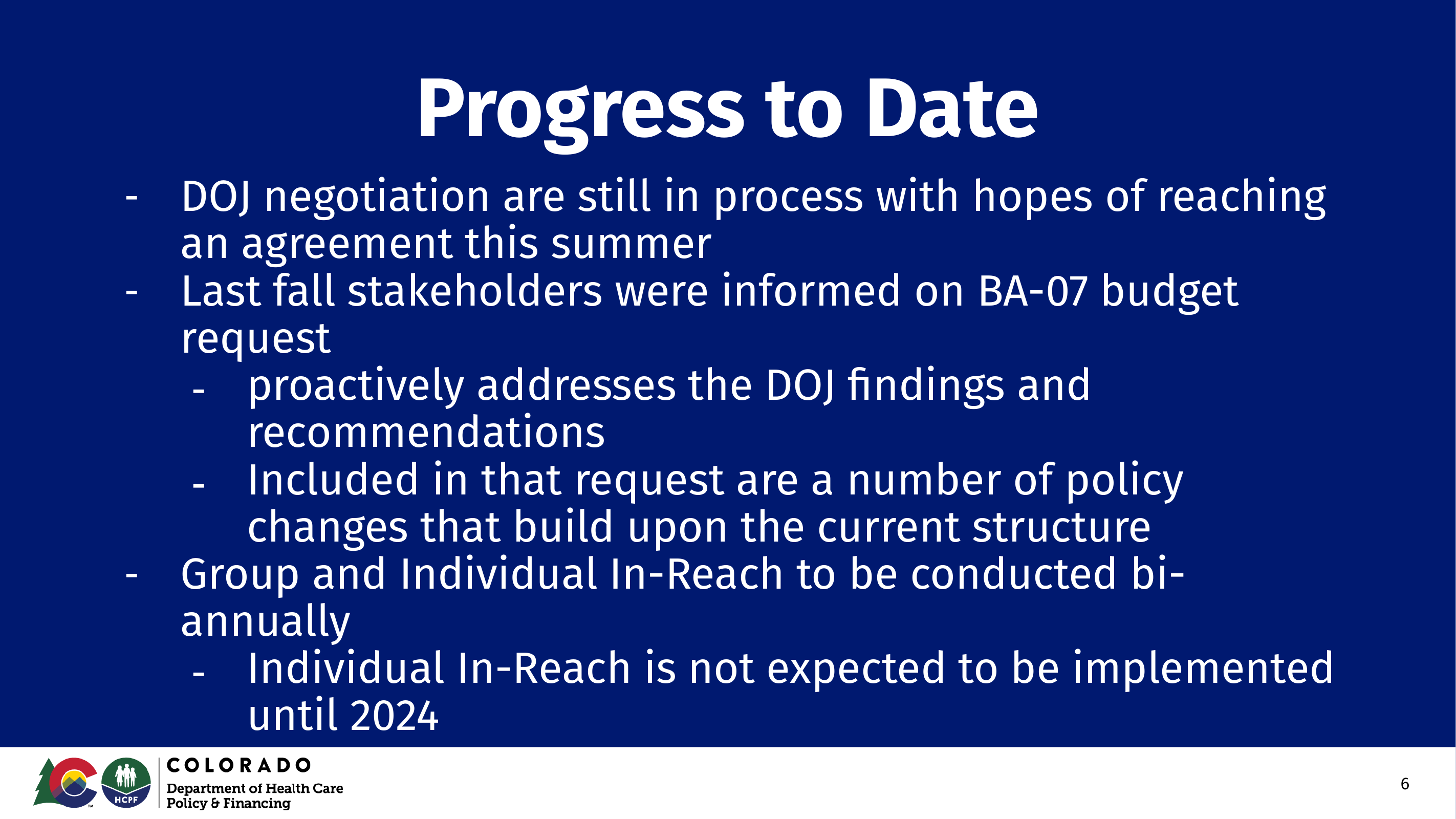

# Progress to Date
DOJ negotiation are still in process with hopes of reaching an agreement this summer
Last fall stakeholders were informed on BA-07 budget request
proactively addresses the DOJ findings and recommendations
Included in that request are a number of policy changes that build upon the current structure
Group and Individual In-Reach to be conducted bi-annually
Individual In-Reach is not expected to be implemented until 2024
6